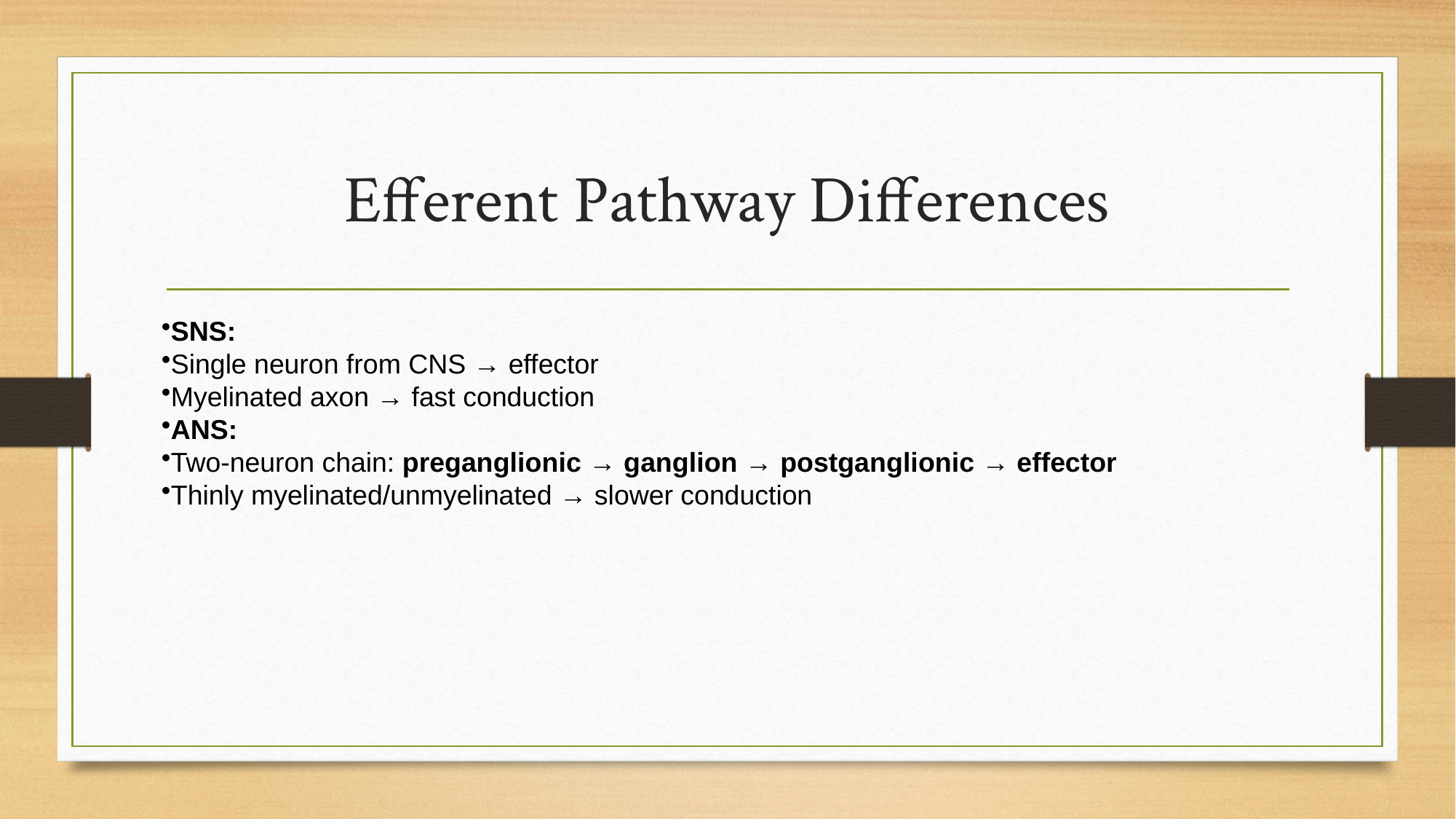

# Efferent Pathway Differences
SNS:
Single neuron from CNS → effector
Myelinated axon → fast conduction
ANS:
Two-neuron chain: preganglionic → ganglion → postganglionic → effector
Thinly myelinated/unmyelinated → slower conduction